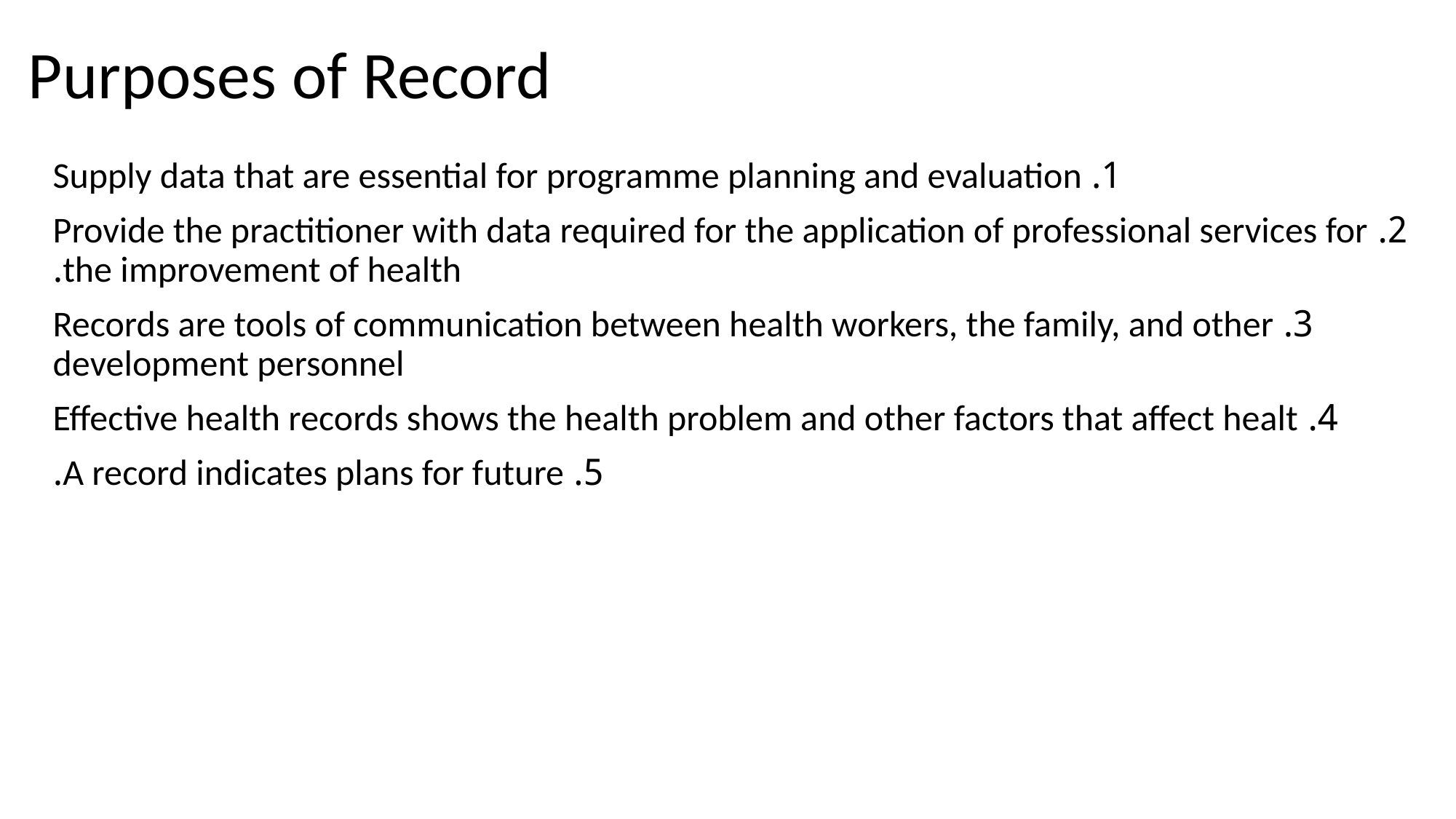

# Purposes of Record
1. Supply data that are essential for programme planning and evaluation
2. Provide the practitioner with data required for the application of professional services for the improvement of health.
3. Records are tools of communication between health workers, the family, and other development personnel
4. Effective health records shows the health problem and other factors that affect healt
5. A record indicates plans for future.